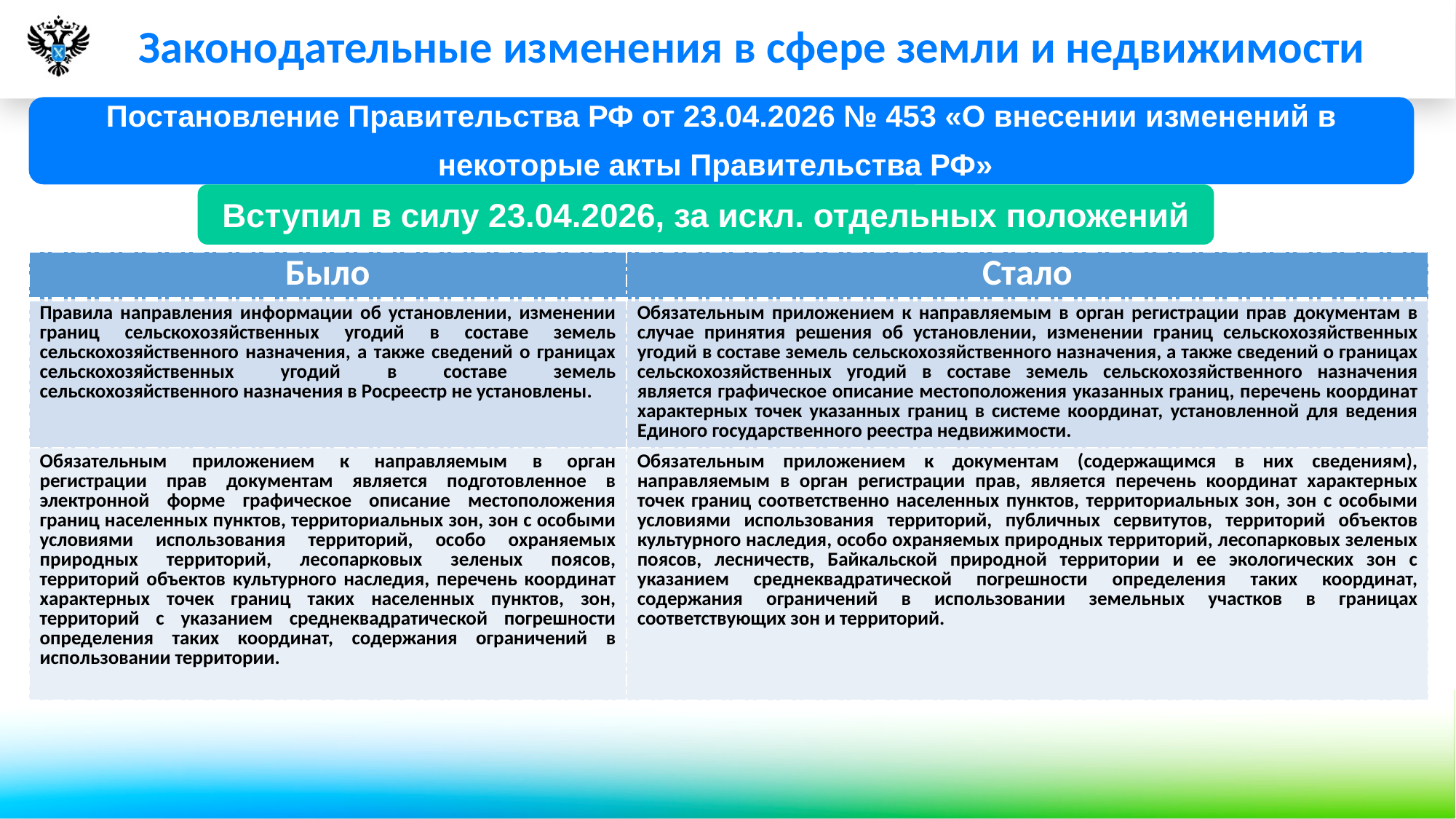

Законодательные изменения в сфере земли и недвижимости
Постановление Правительства РФ от 23.04.2026 № 453 «О внесении изменений в некоторые акты Правительства РФ»
Вступил в силу 23.04.2026, за искл. отдельных положений
| Было | Стало |
| --- | --- |
| Правила направления информации об установлении, изменении границ сельскохозяйственных угодий в составе земель сельскохозяйственного назначения, а также сведений о границах сельскохозяйственных угодий в составе земель сельскохозяйственного назначения в Росреестр не установлены. | Обязательным приложением к направляемым в орган регистрации прав документам в случае принятия решения об установлении, изменении границ сельскохозяйственных угодий в составе земель сельскохозяйственного назначения, а также сведений о границах сельскохозяйственных угодий в составе земель сельскохозяйственного назначения является графическое описание местоположения указанных границ, перечень координат характерных точек указанных границ в системе координат, установленной для ведения Единого государственного реестра недвижимости. |
| Обязательным приложением к направляемым в орган регистрации прав документам является подготовленное в электронной форме графическое описание местоположения границ населенных пунктов, территориальных зон, зон с особыми условиями использования территорий, особо охраняемых природных территорий, лесопарковых зеленых поясов, территорий объектов культурного наследия, перечень координат характерных точек границ таких населенных пунктов, зон, территорий с указанием среднеквадратической погрешности определения таких координат, содержания ограничений в использовании территории. | Обязательным приложением к документам (содержащимся в них сведениям), направляемым в орган регистрации прав, является перечень координат характерных точек границ соответственно населенных пунктов, территориальных зон, зон с особыми условиями использования территорий, публичных сервитутов, территорий объектов культурного наследия, особо охраняемых природных территорий, лесопарковых зеленых поясов, лесничеств, Байкальской природной территории и ее экологических зон с указанием среднеквадратической погрешности определения таких координат, содержания ограничений в использовании земельных участков в границах соответствующих зон и территорий. |
12